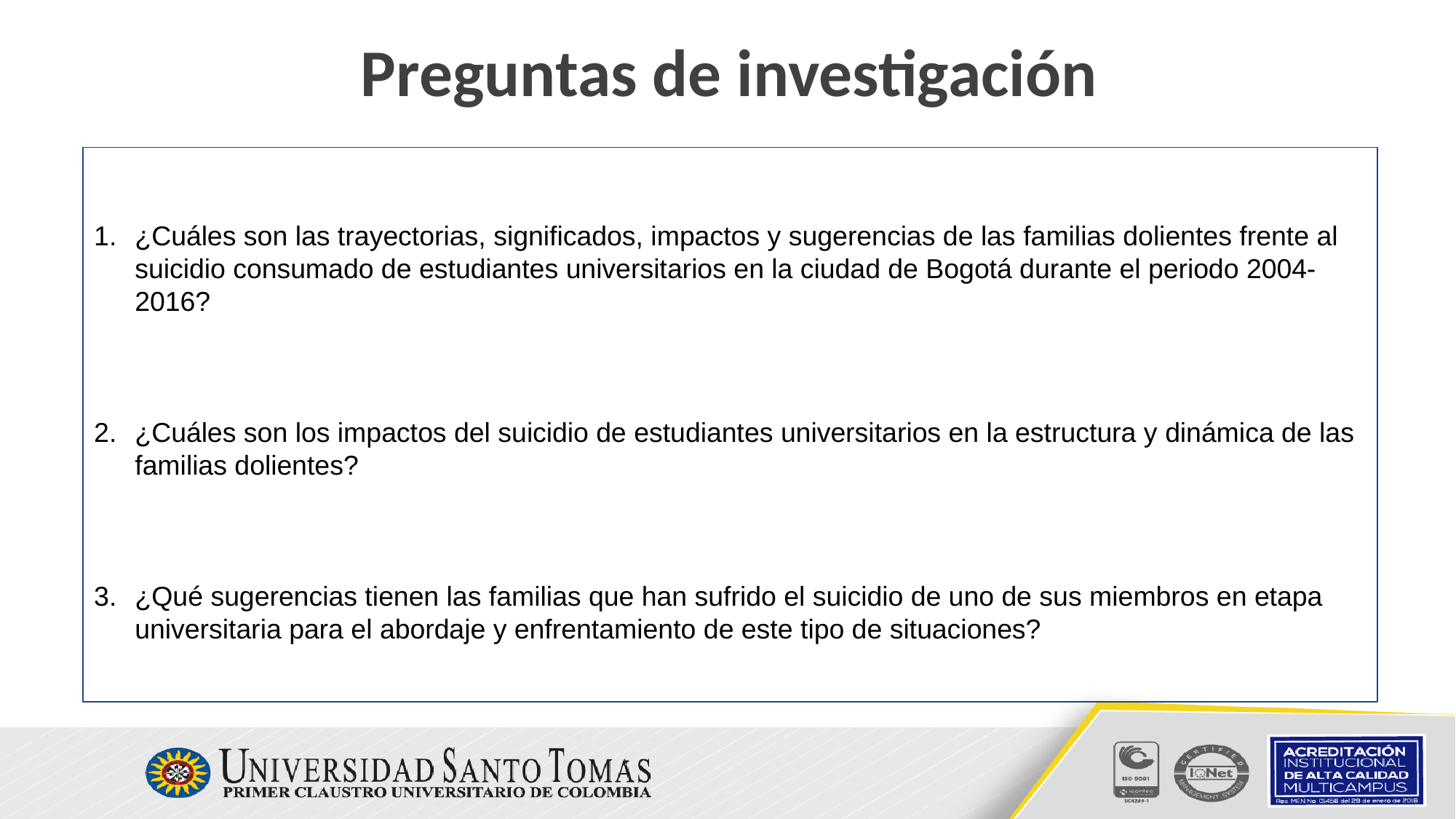

# Preguntas de investigación

¿Cuáles son las trayectorias, significados, impactos y sugerencias de las familias dolientes frente al suicidio consumado de estudiantes universitarios en la ciudad de Bogotá durante el periodo 2004-2016?

¿Cuáles son los impactos del suicidio de estudiantes universitarios en la estructura y dinámica de las familias dolientes?

¿Qué sugerencias tienen las familias que han sufrido el suicidio de uno de sus miembros en etapa universitaria para el abordaje y enfrentamiento de este tipo de situaciones?